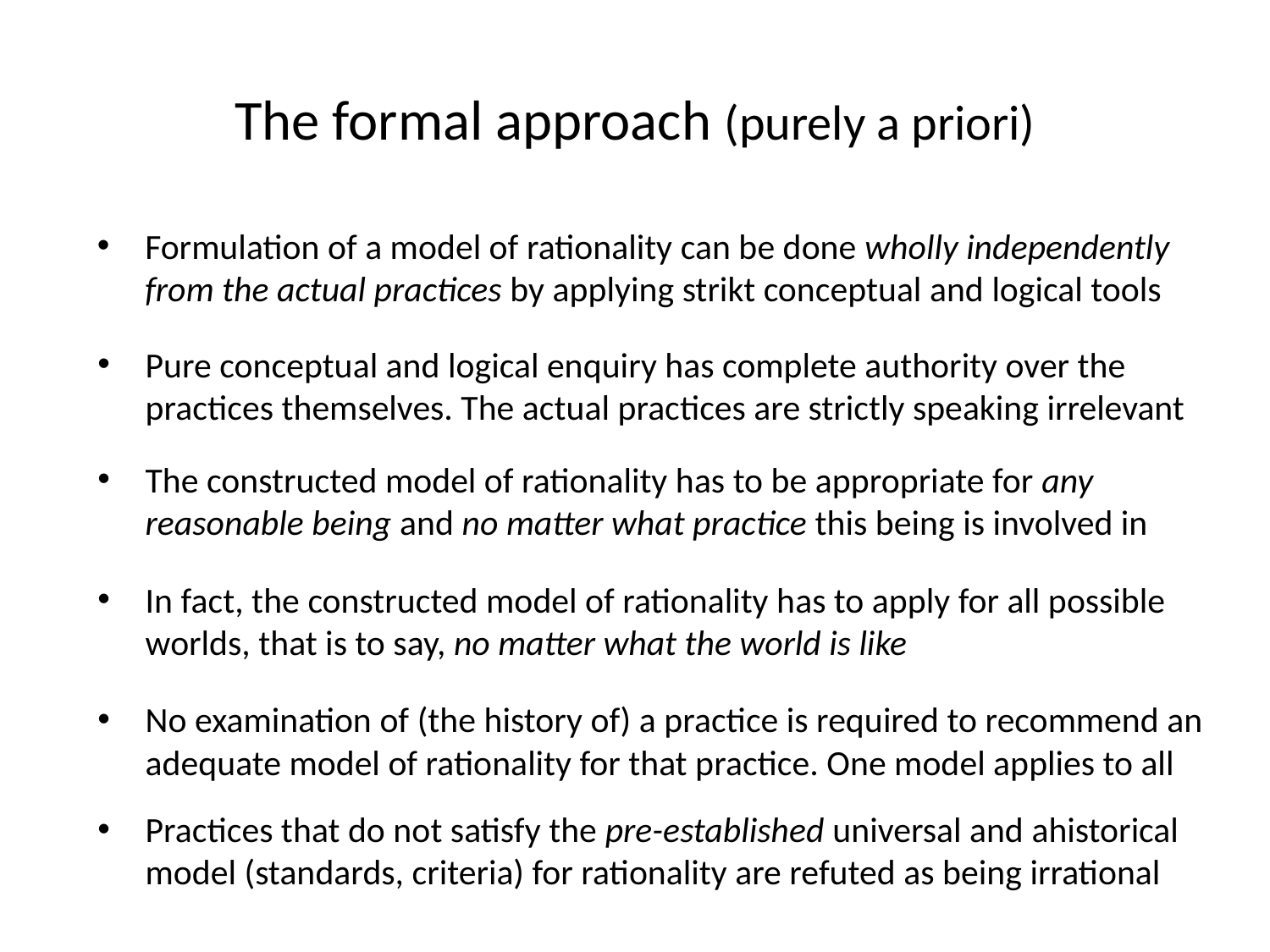

# The formal approach (purely a priori)

Formulation of a model of rationality can be done wholly independently   from the actual practices by applying strikt conceptual and logical tools
Pure conceptual and logical enquiry has complete authority over the practices themselves. The actual practices are strictly speaking irrelevant

The constructed model of rationality has to be appropriate for any reasonable being and no matter what practice this being is involved in

In fact, the constructed model of rationality has to apply for all possible worlds, that is to say, no matter what the world is like

No examination of (the history of) a practice is required to recommend an adequate model of rationality for that practice. One model applies to all

Practices that do not satisfy the pre-established universal and ahistorical model (standards, criteria) for rationality are refuted as being irrational